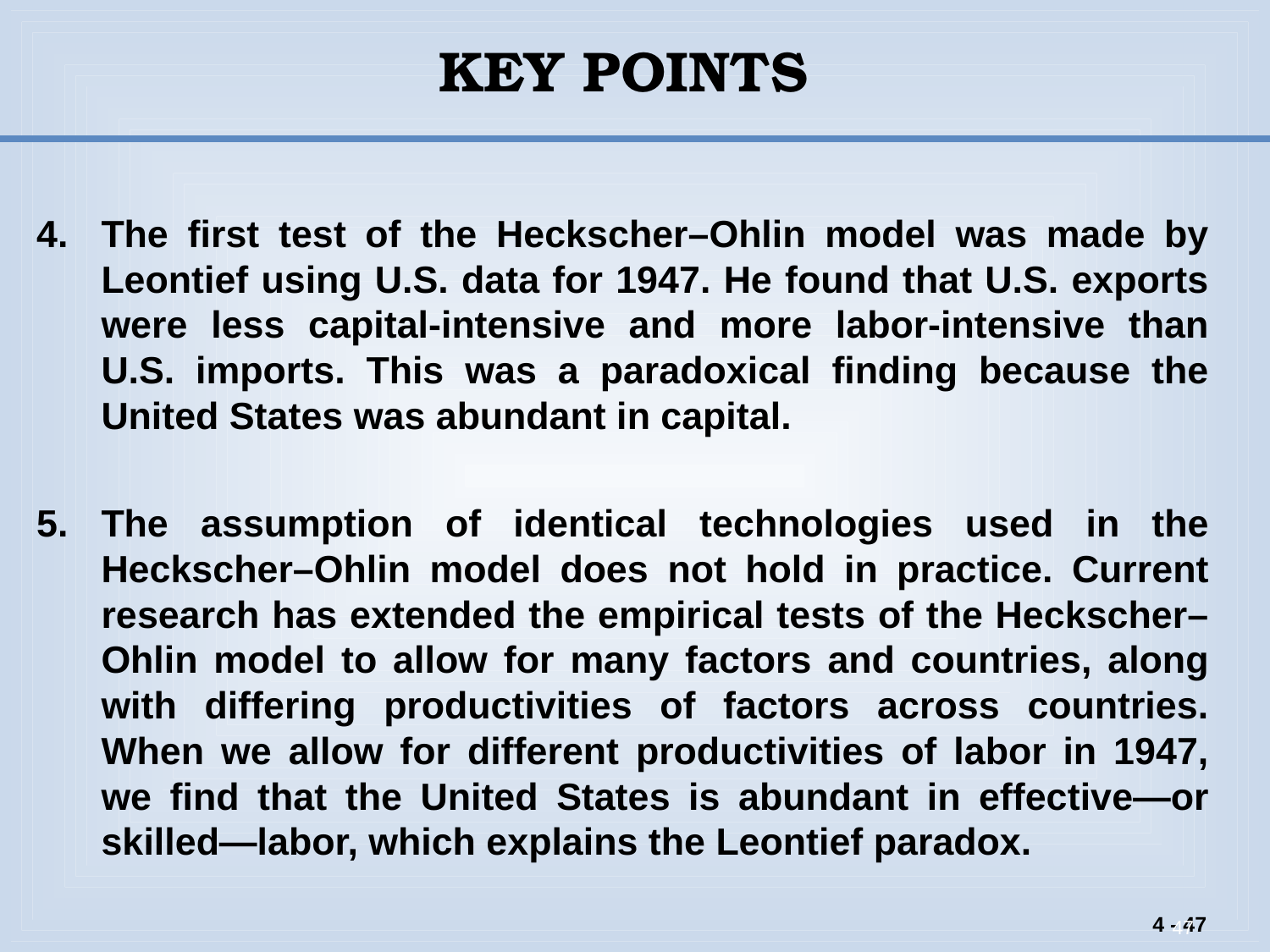

# KEY POINTS
The first test of the Heckscher–Ohlin model was made by Leontief using U.S. data for 1947. He found that U.S. exports were less capital-intensive and more labor-intensive than U.S. imports. This was a paradoxical finding because the United States was abundant in capital.

The assumption of identical technologies used in the Heckscher–Ohlin model does not hold in practice. Current research has extended the empirical tests of the Heckscher–Ohlin model to allow for many factors and countries, along with differing productivities of factors across countries. When we allow for different productivities of labor in 1947, we find that the United States is abundant in effective—or skilled—labor, which explains the Leontief paradox.